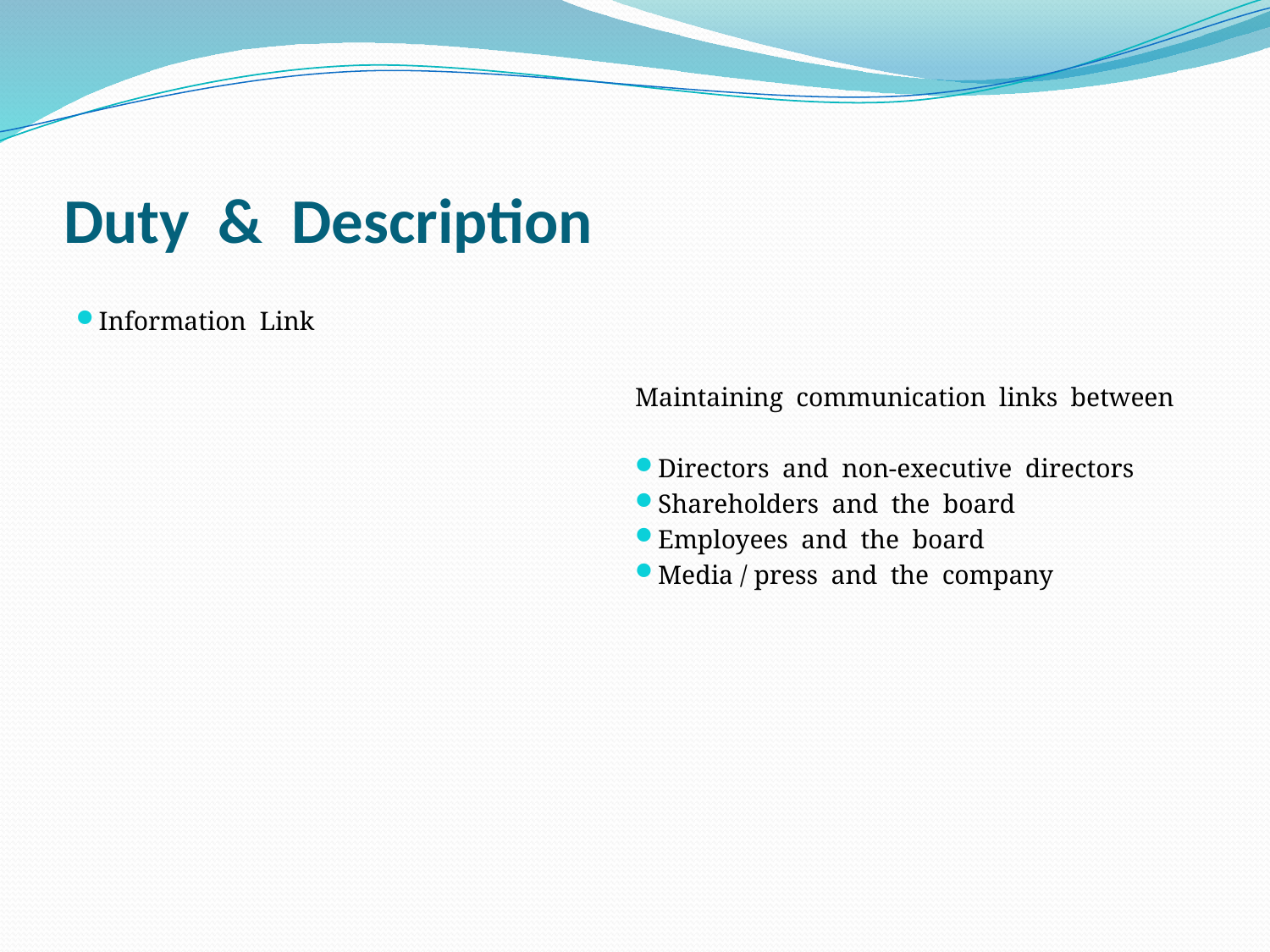

# Duty  &  Description

Information  Link

Maintaining  communication  links  between

Directors  and  non-executive  directors
Shareholders  and  the  board
Employees  and  the  board
Media / press  and  the  company